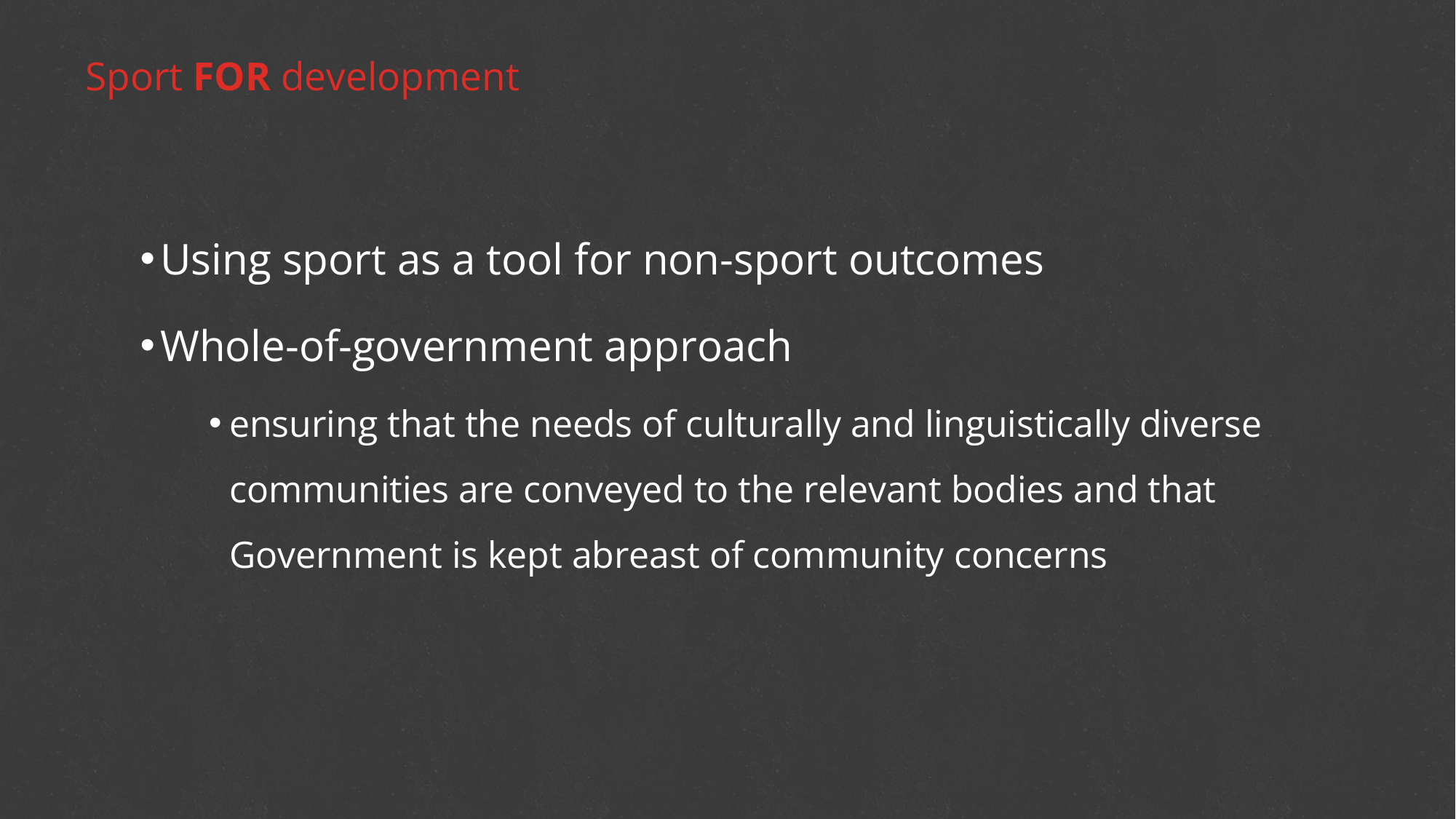

# Sport FOR development
Using sport as a tool for non-sport outcomes
Whole-of-government approach
ensuring that the needs of culturally and linguistically diverse communities are conveyed to the relevant bodies and that Government is kept abreast of community concerns